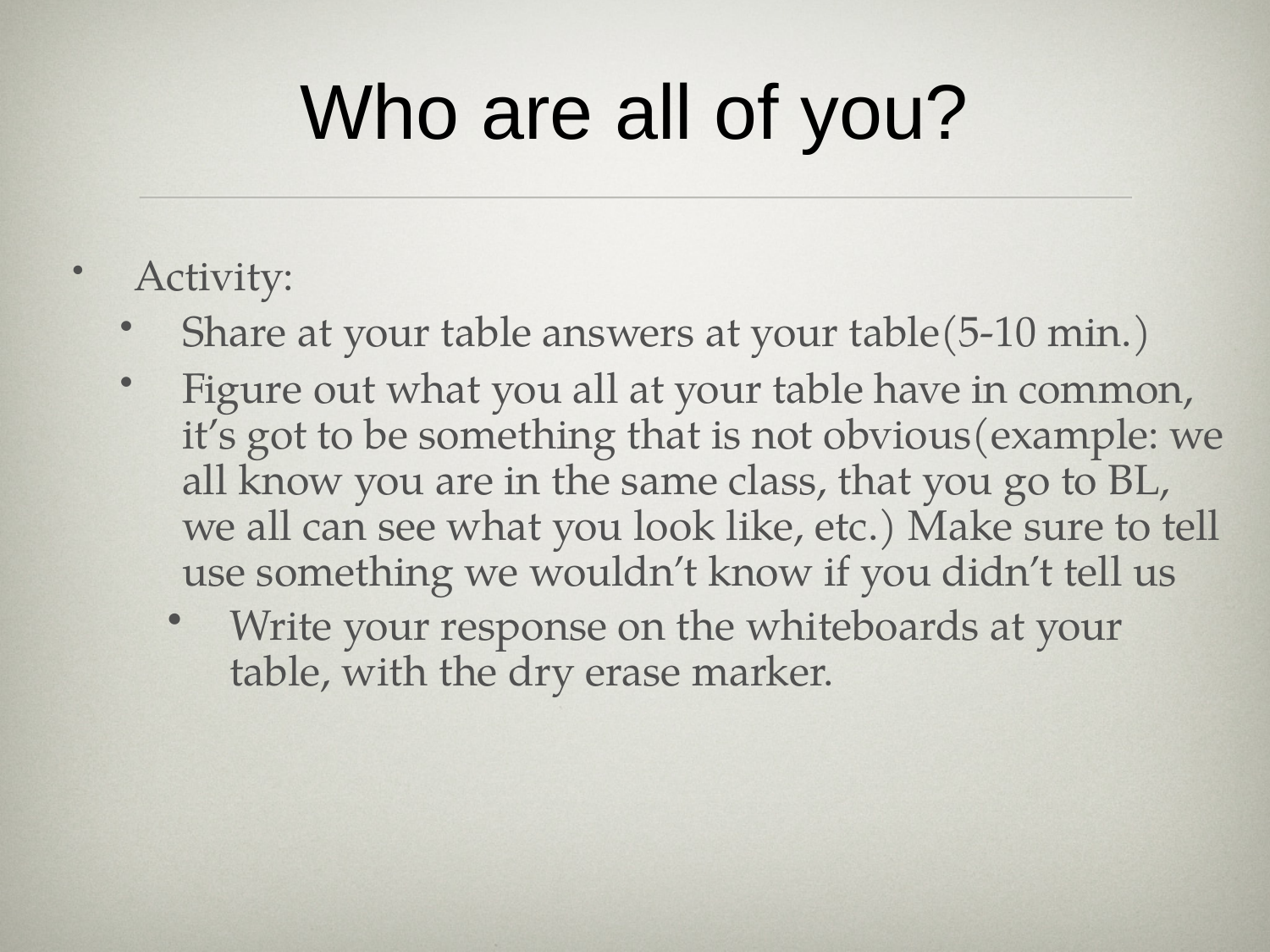

# Who are all of you?
Activity:
Share at your table answers at your table(5-10 min.)
Figure out what you all at your table have in common, it’s got to be something that is not obvious(example: we all know you are in the same class, that you go to BL, we all can see what you look like, etc.) Make sure to tell use something we wouldn’t know if you didn’t tell us
Write your response on the whiteboards at your table, with the dry erase marker.